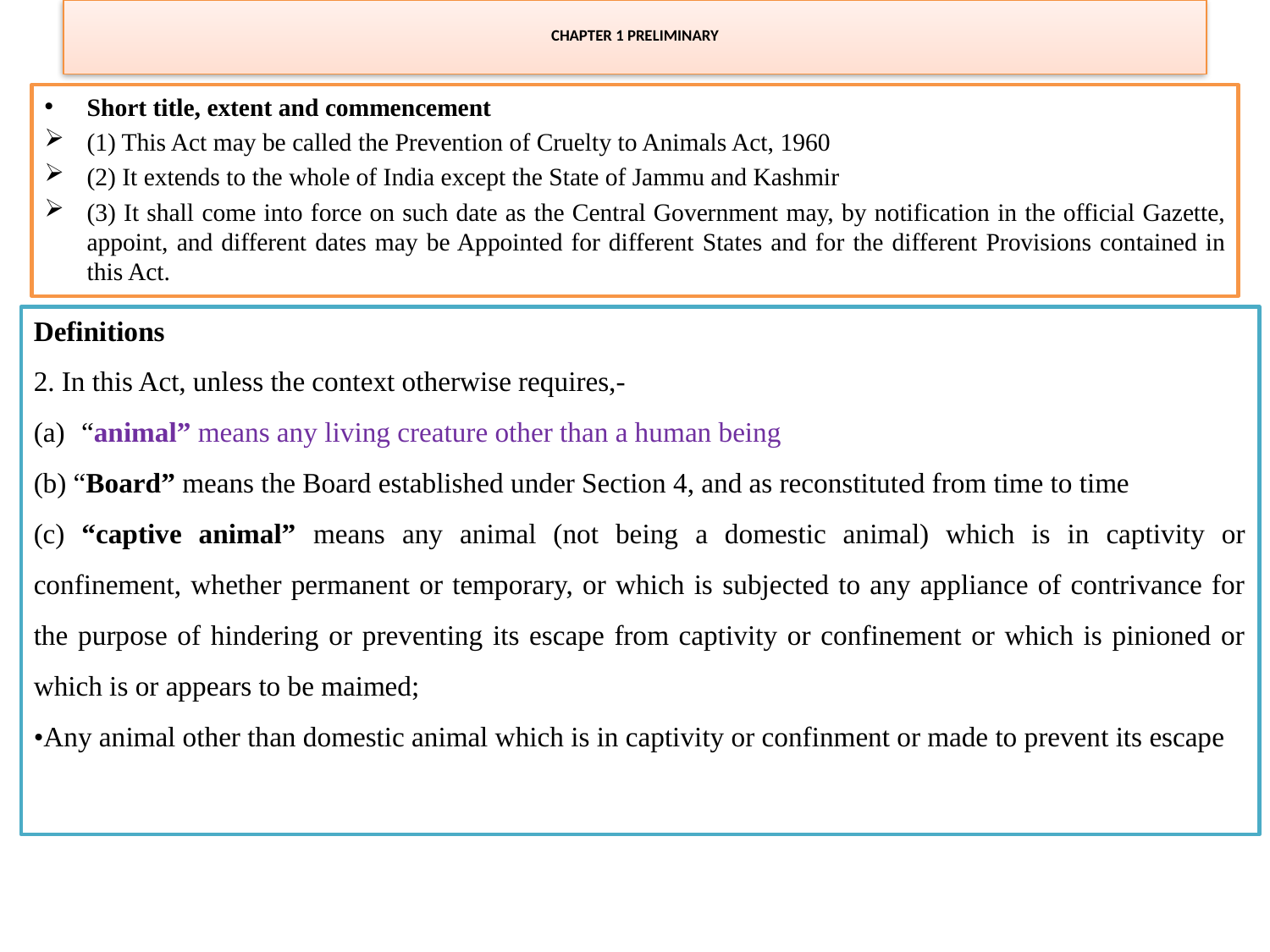

# CHAPTER 1 PRELIMINARY
Short title, extent and commencement
(1) This Act may be called the Prevention of Cruelty to Animals Act, 1960
(2) It extends to the whole of India except the State of Jammu and Kashmir
(3) It shall come into force on such date as the Central Government may, by notification in the official Gazette, appoint, and different dates may be Appointed for different States and for the different Provisions contained in this Act.
Definitions
2. In this Act, unless the context otherwise requires,-
“animal” means any living creature other than a human being
(b) “Board” means the Board established under Section 4, and as reconstituted from time to time
(c) “captive animal” means any animal (not being a domestic animal) which is in captivity or confinement, whether permanent or temporary, or which is subjected to any appliance of contrivance for the purpose of hindering or preventing its escape from captivity or confinement or which is pinioned or which is or appears to be maimed;
•Any animal other than domestic animal which is in captivity or confinment or made to prevent its escape